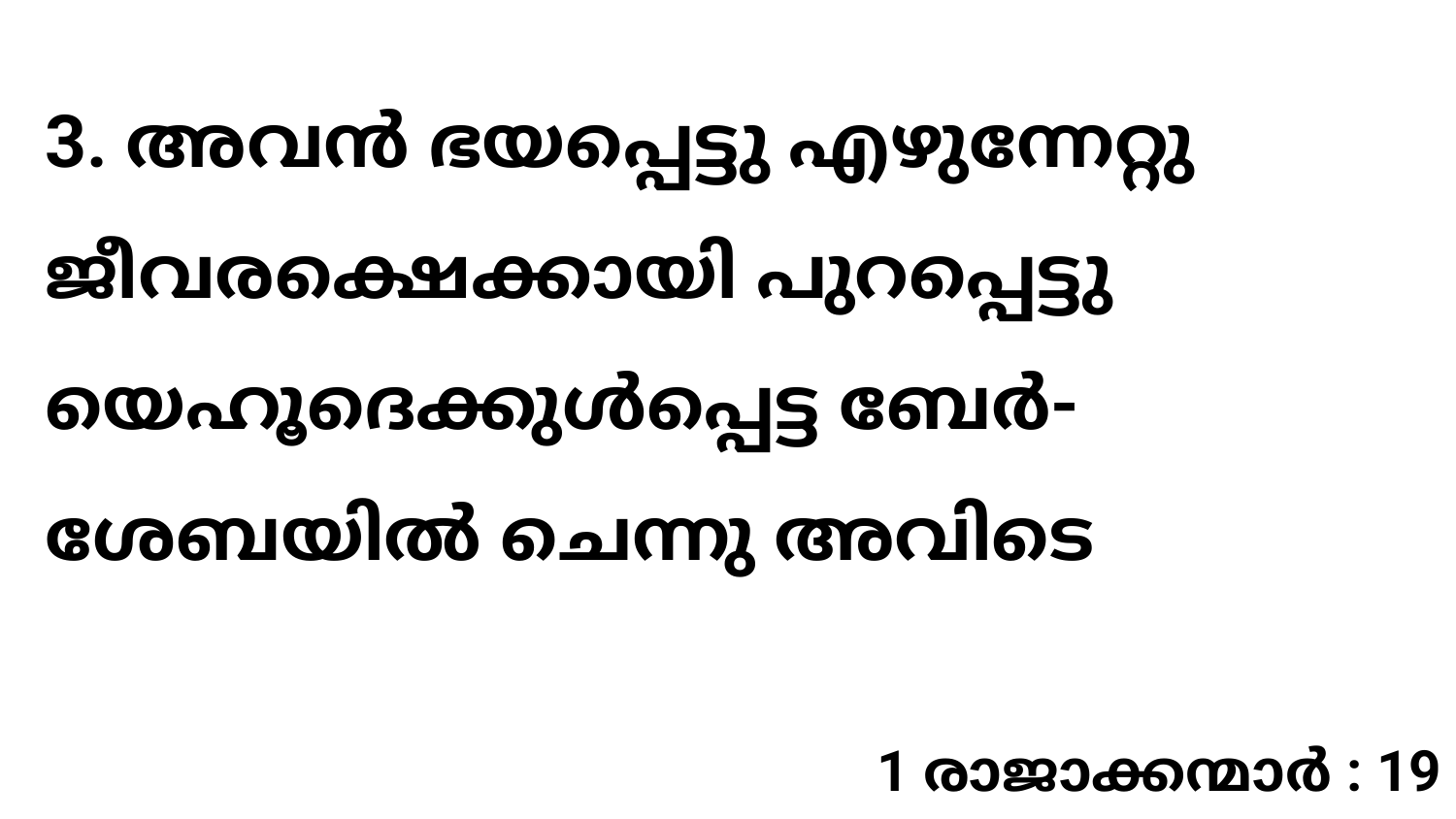

3. അവൻ ഭയപ്പെട്ടു എഴുന്നേറ്റു ജീവരക്ഷെക്കായി പുറപ്പെട്ടു യെഹൂദെക്കുൾപ്പെട്ട ബേർ-ശേബയിൽ ചെന്നു അവിടെ
1 രാജാക്കന്മാർ : 19